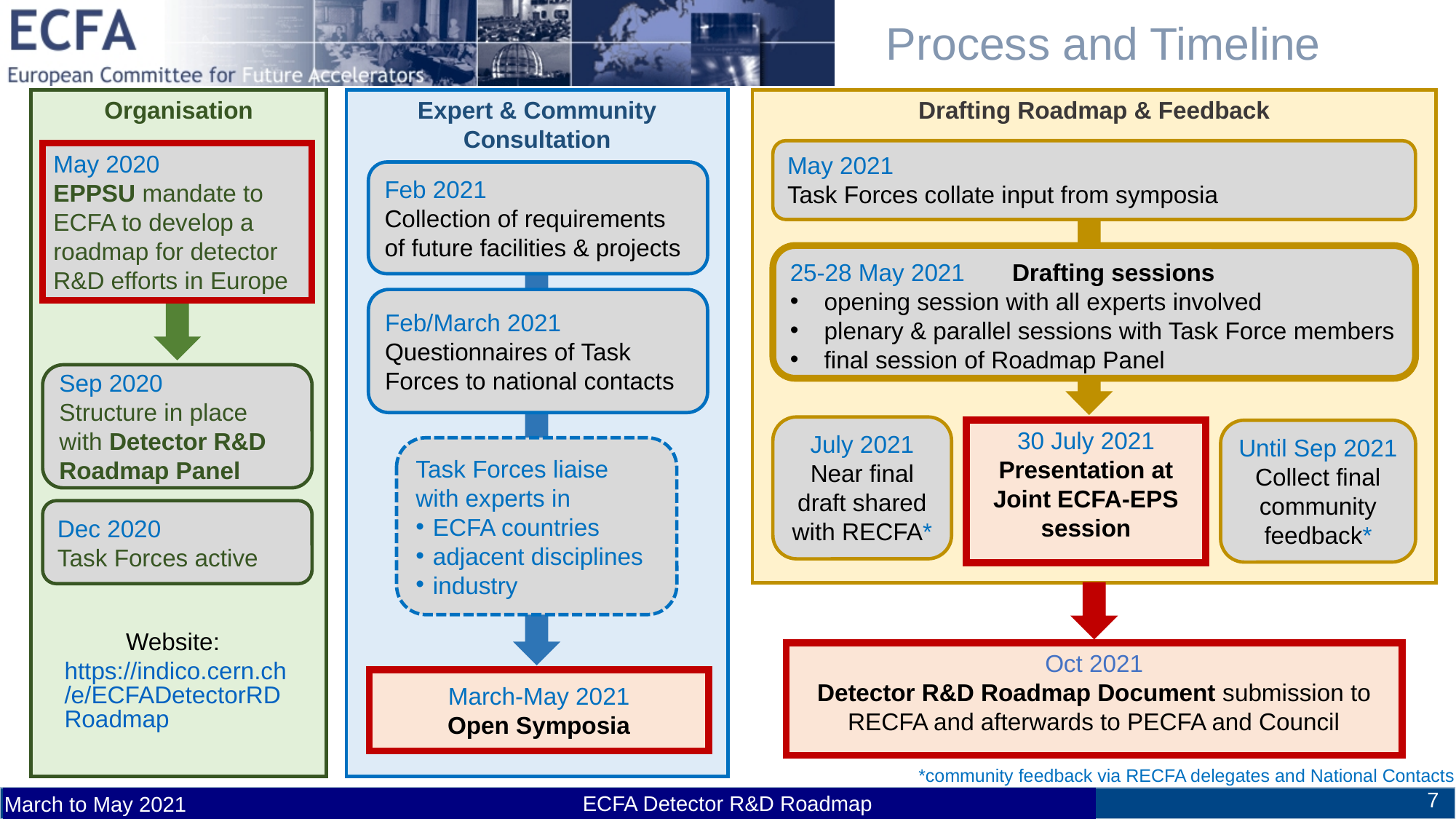

Process and Timeline
Expert & Community Consultation
Organisation
Drafting Roadmap & Feedback
May 2021
Task Forces collate input from symposia
May 2020
EPPSU mandate to ECFA to develop a roadmap for detector R&D efforts in Europe
Feb 2021
Collection of requirements of future facilities & projects

25-28 May 2021       Drafting sessions
opening session with all experts involved
plenary & parallel sessions with Task Force members
final session of Roadmap Panel

Feb/March 2021
Questionnaires of Task Forces to national contacts

Sep 2020
Structure in place with Detector R&D Roadmap Panel
July 2021
Near final draft shared with RECFA*
30 July 2021
Presentation at Joint ECFA-EPS session
Until Sep 2021 Collect final community feedback*
Task Forces liaise with experts in
ECFA countries
adjacent disciplines
industry
Dec 2020
Task Forces active

Website: https://indico.cern.ch/e/ECFADetectorRDRoadmap

Oct 2021
Detector R&D Roadmap Document submission to RECFA and afterwards to PECFA and Council
March-May 2021
Open Symposia
*community feedback via RECFA delegates and National Contacts
*community feedback via RECFA delegates and National Contacts

7
March to May 2021
ECFA Detector R&D Roadmap